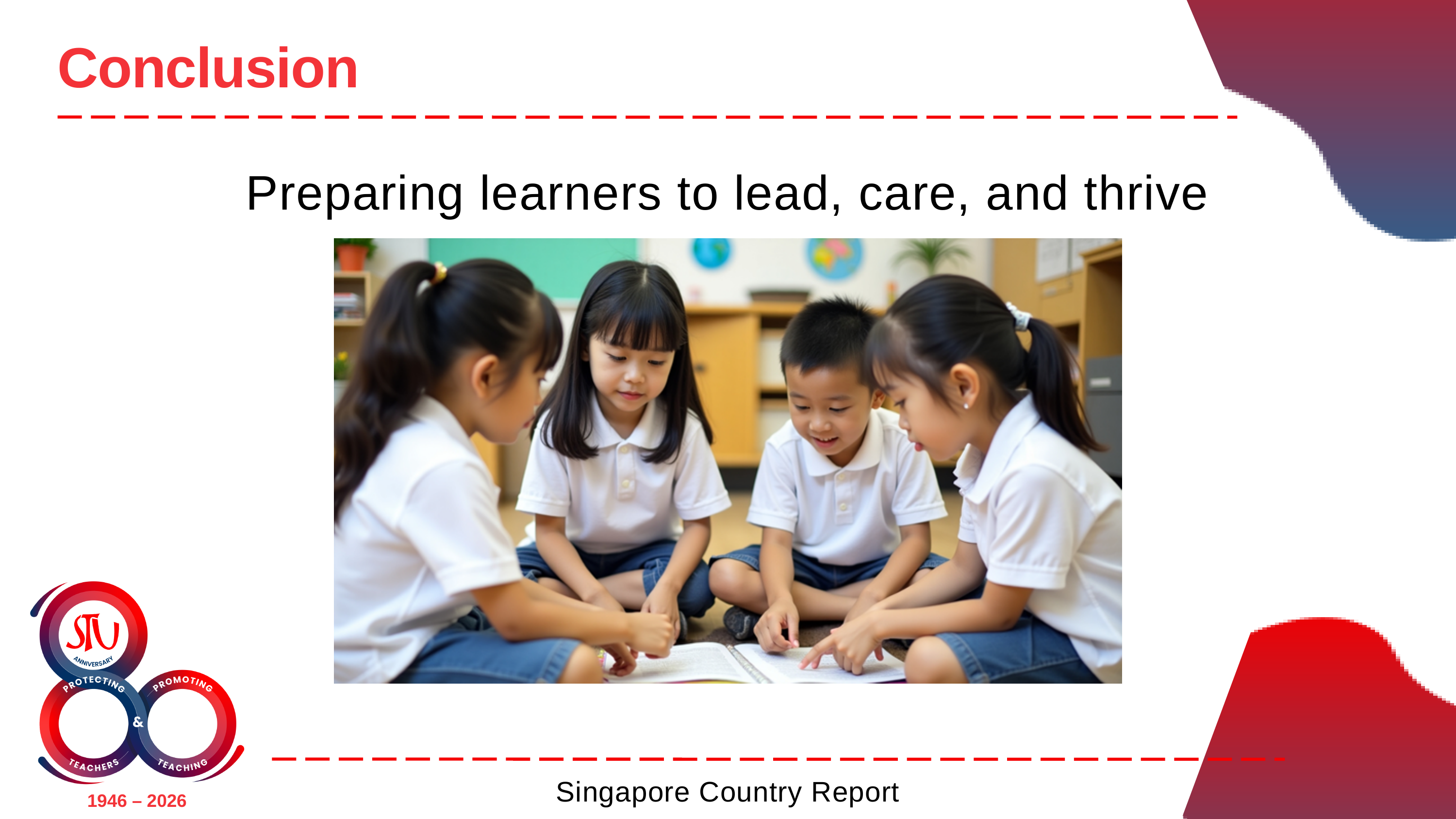

Conclusion

Preparing learners to lead, care, and thrive

1946 – 2026

Singapore Country Report